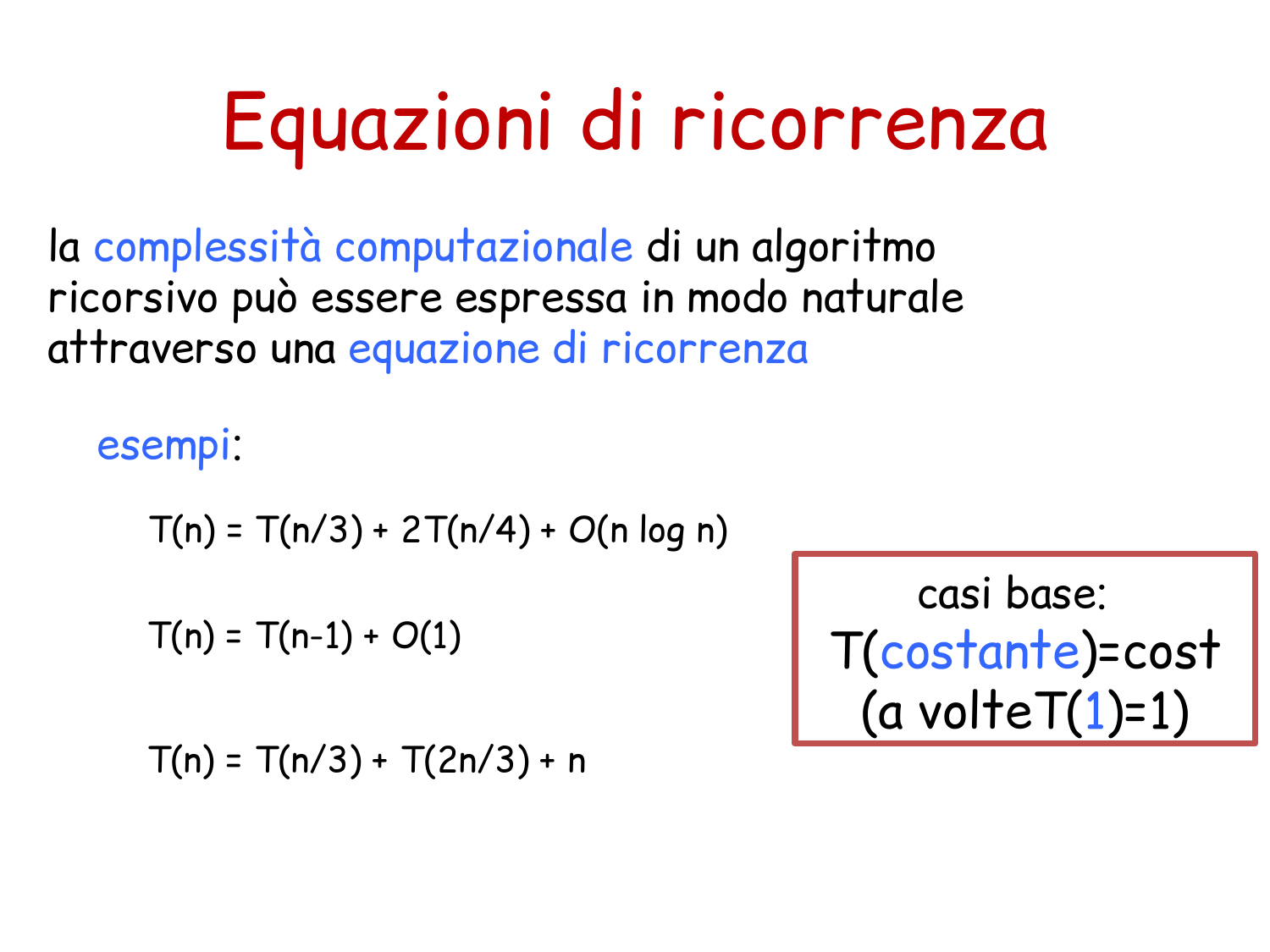

# Equazioni di ricorrenza
la complessità computazionale di un algoritmo ricorsivo può essere espressa in modo naturale attraverso una equazione di ricorrenza

esempi:
T(n) = T(n/3) + 2T(n/4) + O(n log n)

T(costante)=cost
(a volteT(1)=1)
casi base:
T(n) = T(n-1) + O(1)
T(n) = T(n/3) + T(2n/3) + n